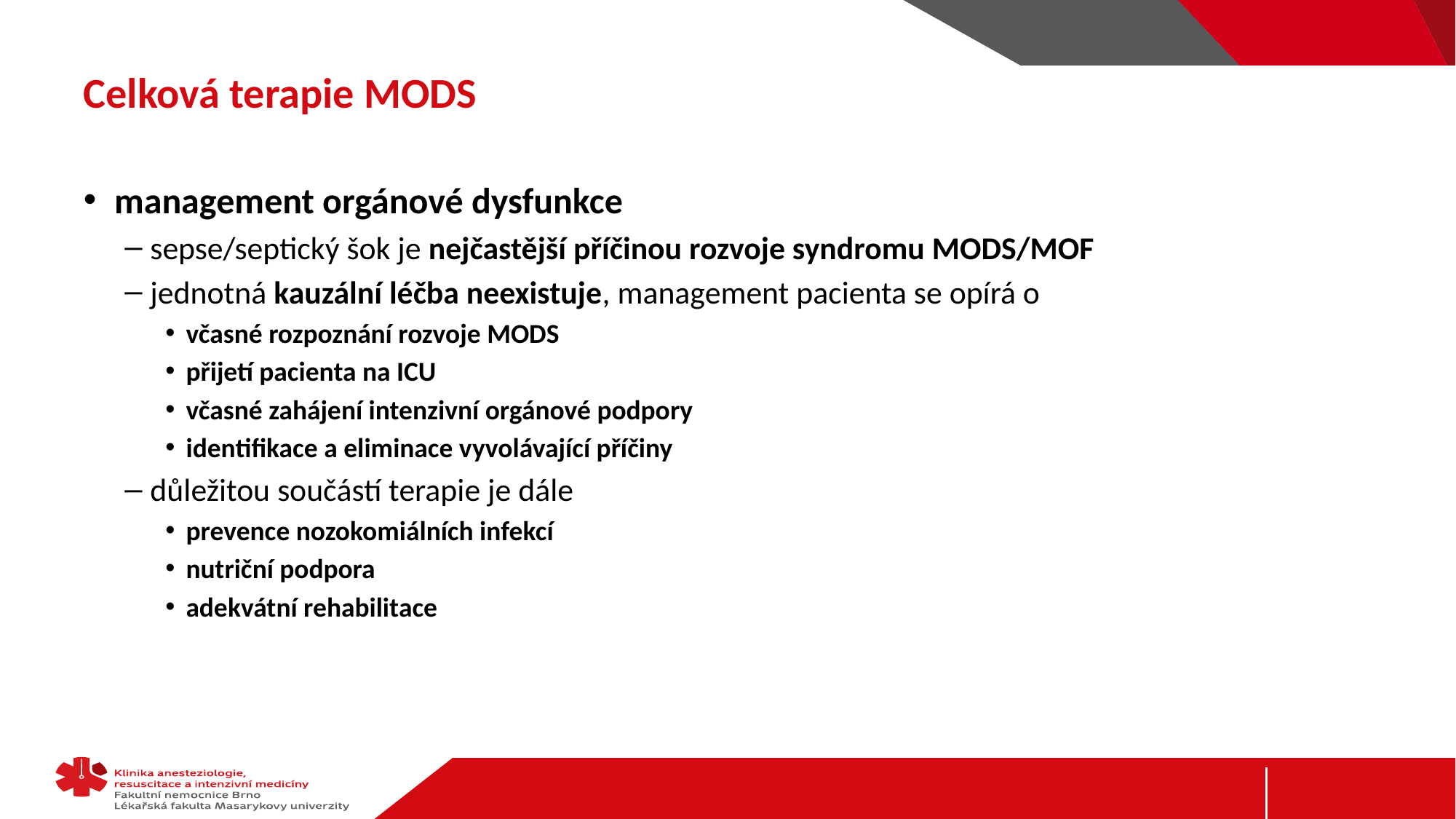

# Celková terapie MODS

management orgánové dysfunkce
sepse/septický šok je nejčastější příčinou rozvoje syndromu MODS/MOF
jednotná kauzální léčba neexistuje, management pacienta se opírá o
včasné rozpoznání rozvoje MODS
přijetí pacienta na ICU
včasné zahájení intenzivní orgánové podpory
identifikace a eliminace vyvolávající příčiny
důležitou součástí terapie je dále
prevence nozokomiálních infekcí
nutriční podpora
adekvátní rehabilitace